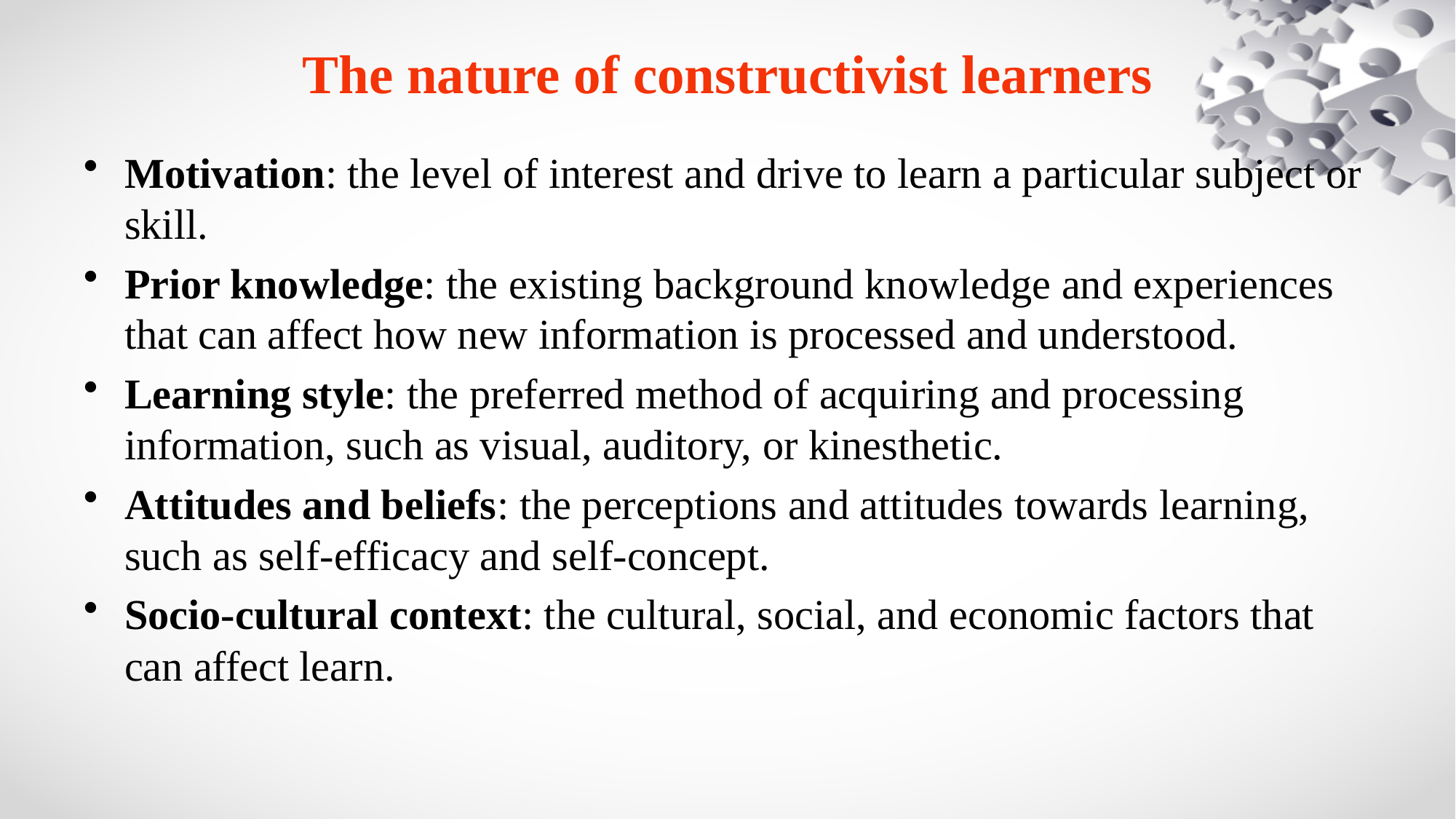

# The nature of constructivist learners
Motivation: the level of interest and drive to learn a particular subject or skill.
Prior knowledge: the existing background knowledge and experiences that can affect how new information is processed and understood.
Learning style: the preferred method of acquiring and processing information, such as visual, auditory, or kinesthetic.
Attitudes and beliefs: the perceptions and attitudes towards learning, such as self-efficacy and self-concept.
Socio-cultural context: the cultural, social, and economic factors that can affect learn.